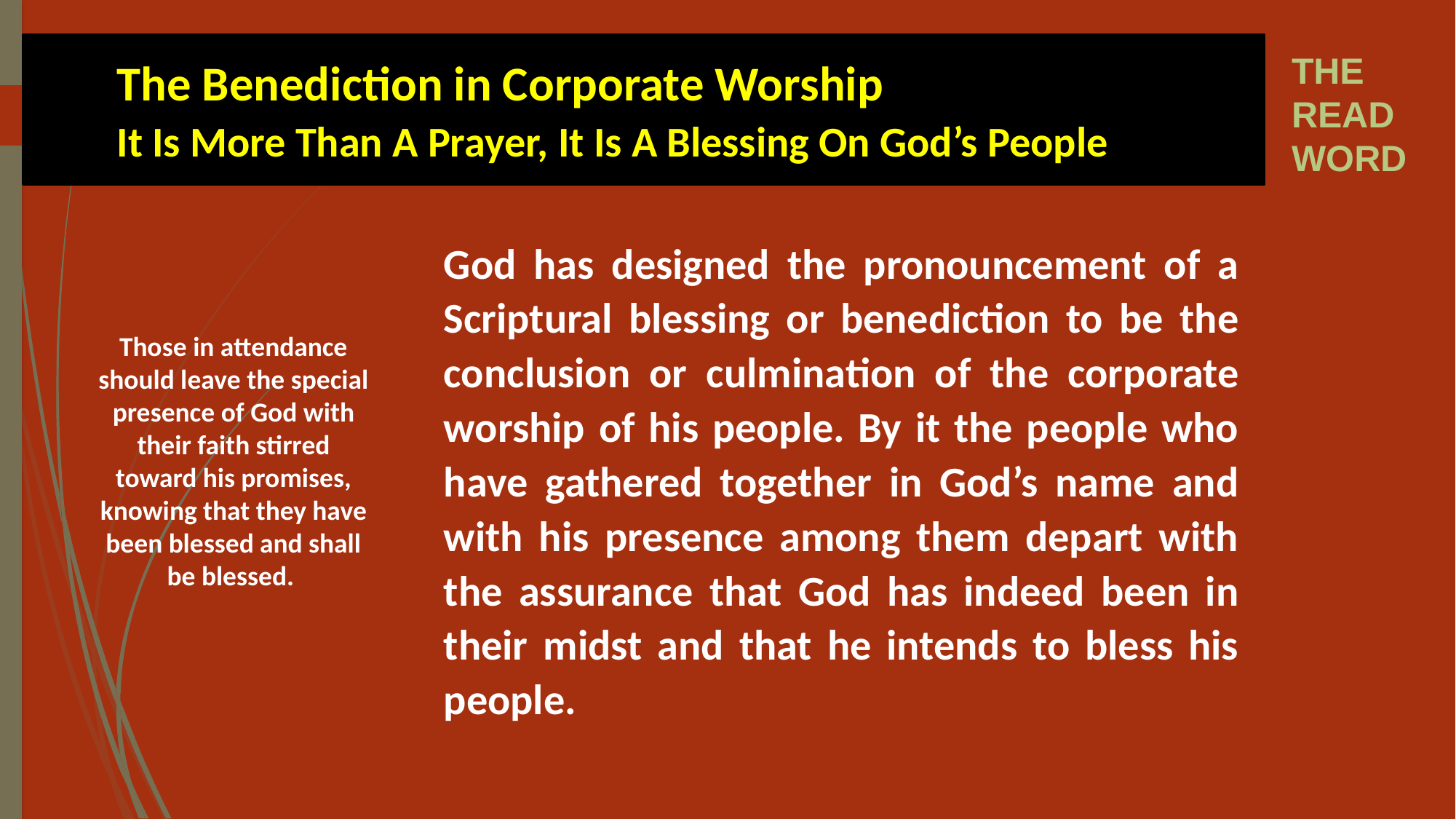

THE
READ
WORD
# The Benediction in Corporate Worship It Is More Than A Prayer, It Is A Blessing On God’s People
God has designed the pronouncement of a Scriptural blessing or benediction to be the conclusion or culmination of the corporate worship of his people. By it the people who have gathered together in God’s name and with his presence among them depart with the assurance that God has indeed been in their midst and that he intends to bless his people.
Those in attendance should leave the special presence of God with their faith stirred toward his promises, knowing that they have been blessed and shall be blessed.